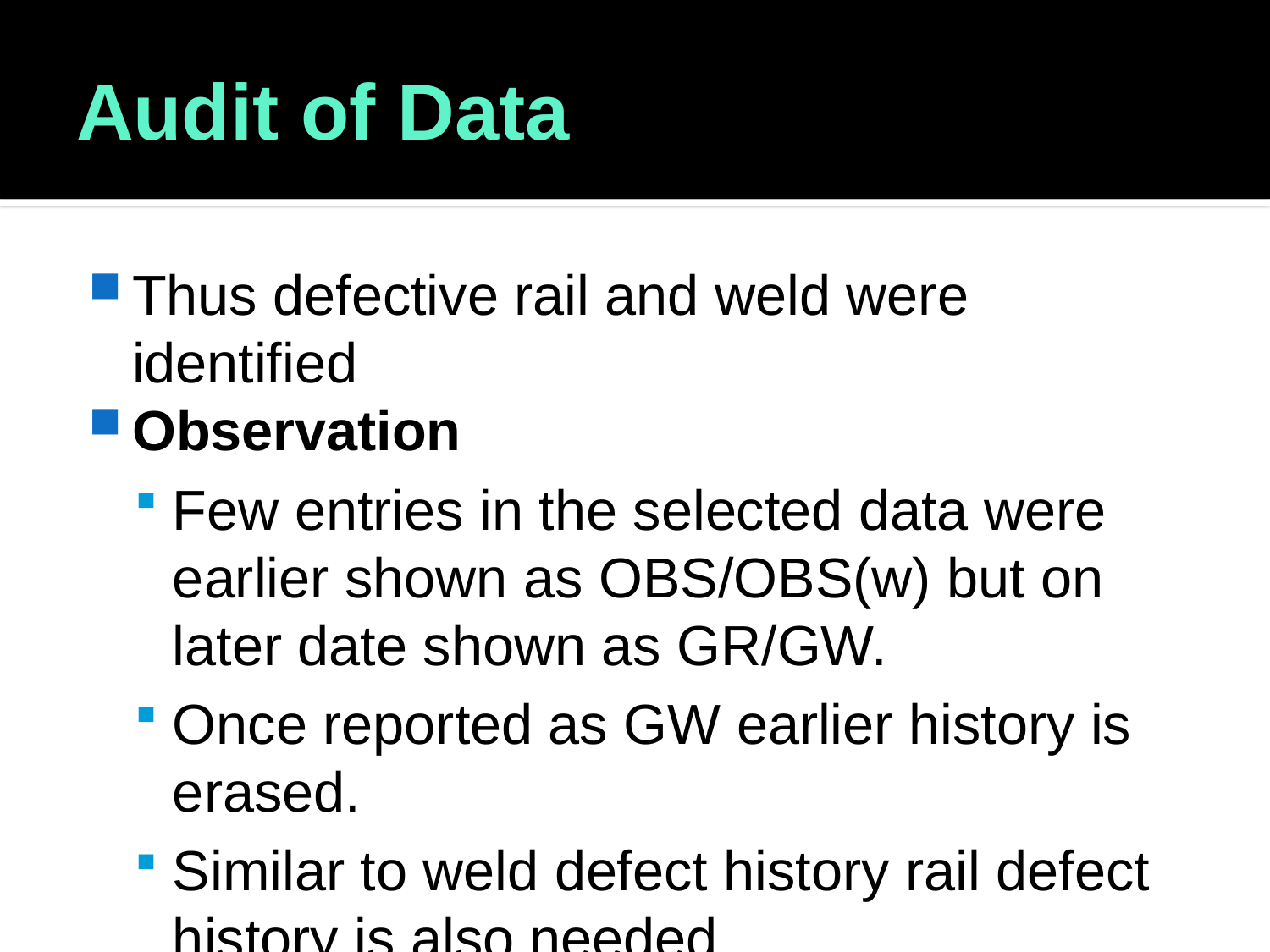

# Audit of Data
Thus defective rail and weld were identified
Observation
Few entries in the selected data were earlier shown as OBS/OBS(w) but on later date shown as GR/GW.
Once reported as GW earlier history is erased.
Similar to weld defect history rail defect history is also needed.